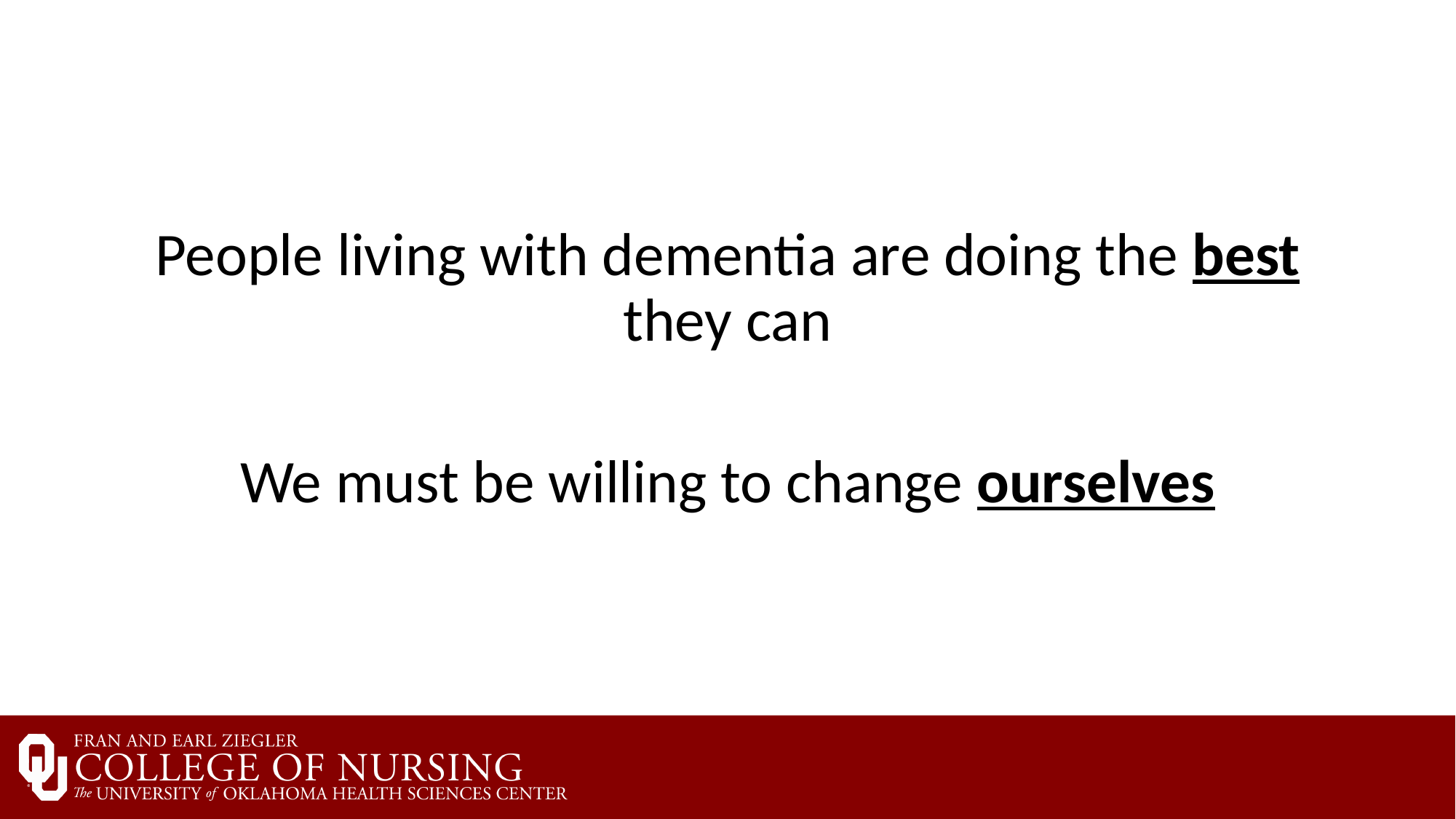

People living with dementia are doing the best they can

We must be willing to change ourselves